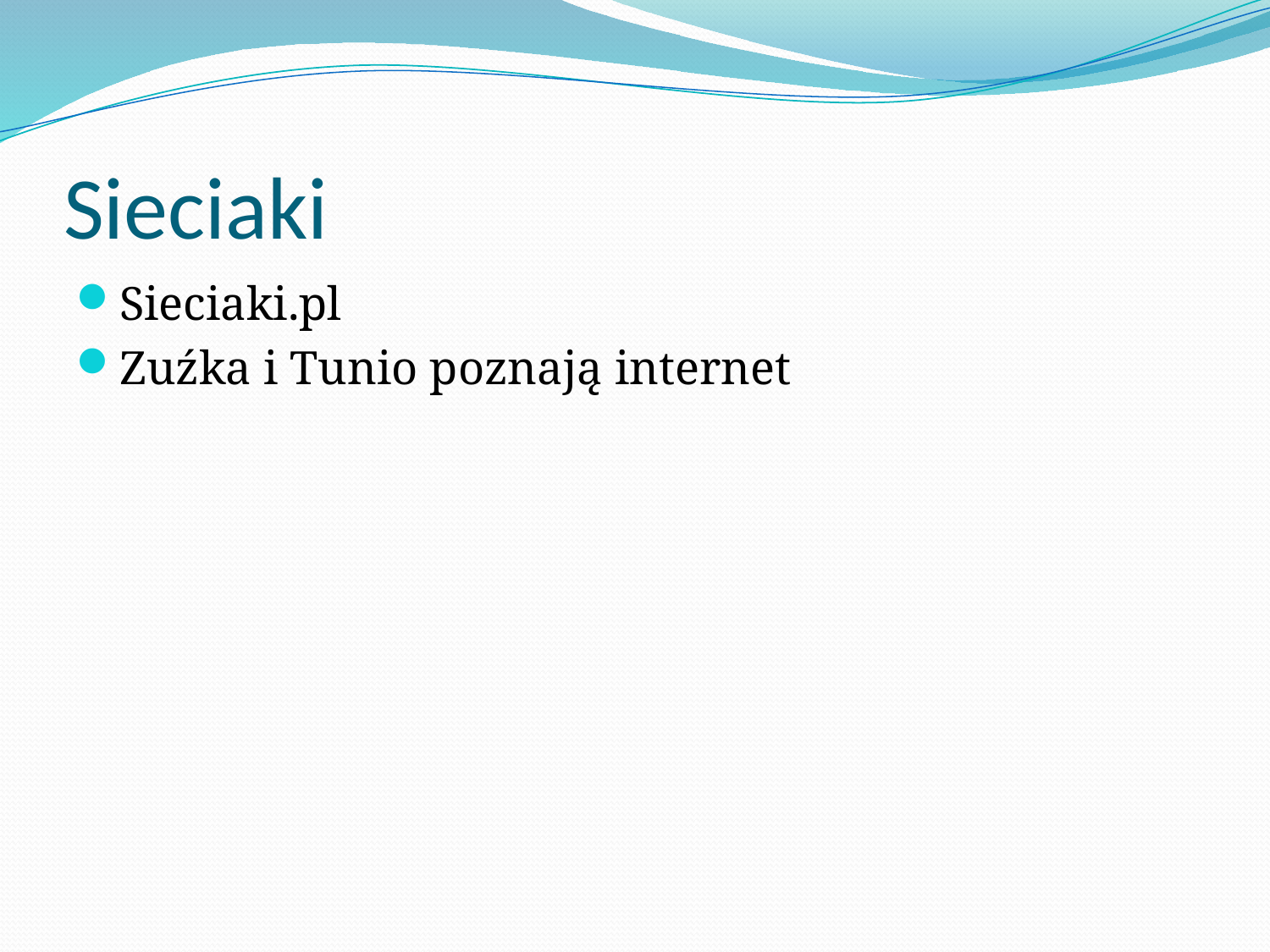

# Sieciaki
Sieciaki.pl
Zuźka i Tunio poznają internet